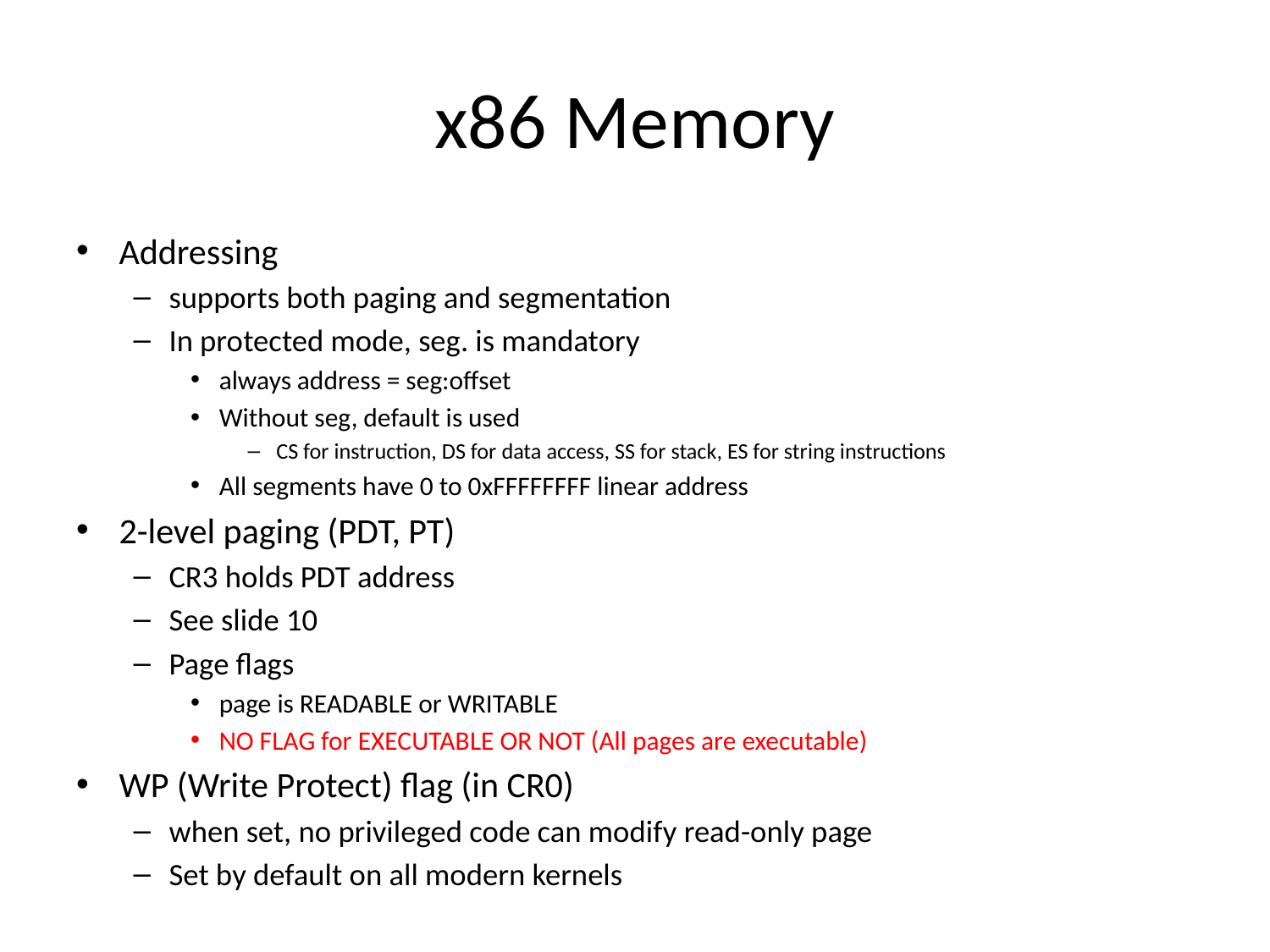

# x86 Memory
Addressing
supports both paging and segmentation
In protected mode, seg. is mandatory
always address = seg:offset
Without seg, default is used
CS for instruction, DS for data access, SS for stack, ES for string instructions
All segments have 0 to 0xFFFFFFFF linear address
2-level paging (PDT, PT)
CR3 holds PDT address
See slide 10
Page flags
page is READABLE or WRITABLE
NO FLAG for EXECUTABLE OR NOT (All pages are executable)
WP (Write Protect) flag (in CR0)
when set, no privileged code can modify read-only page
Set by default on all modern kernels